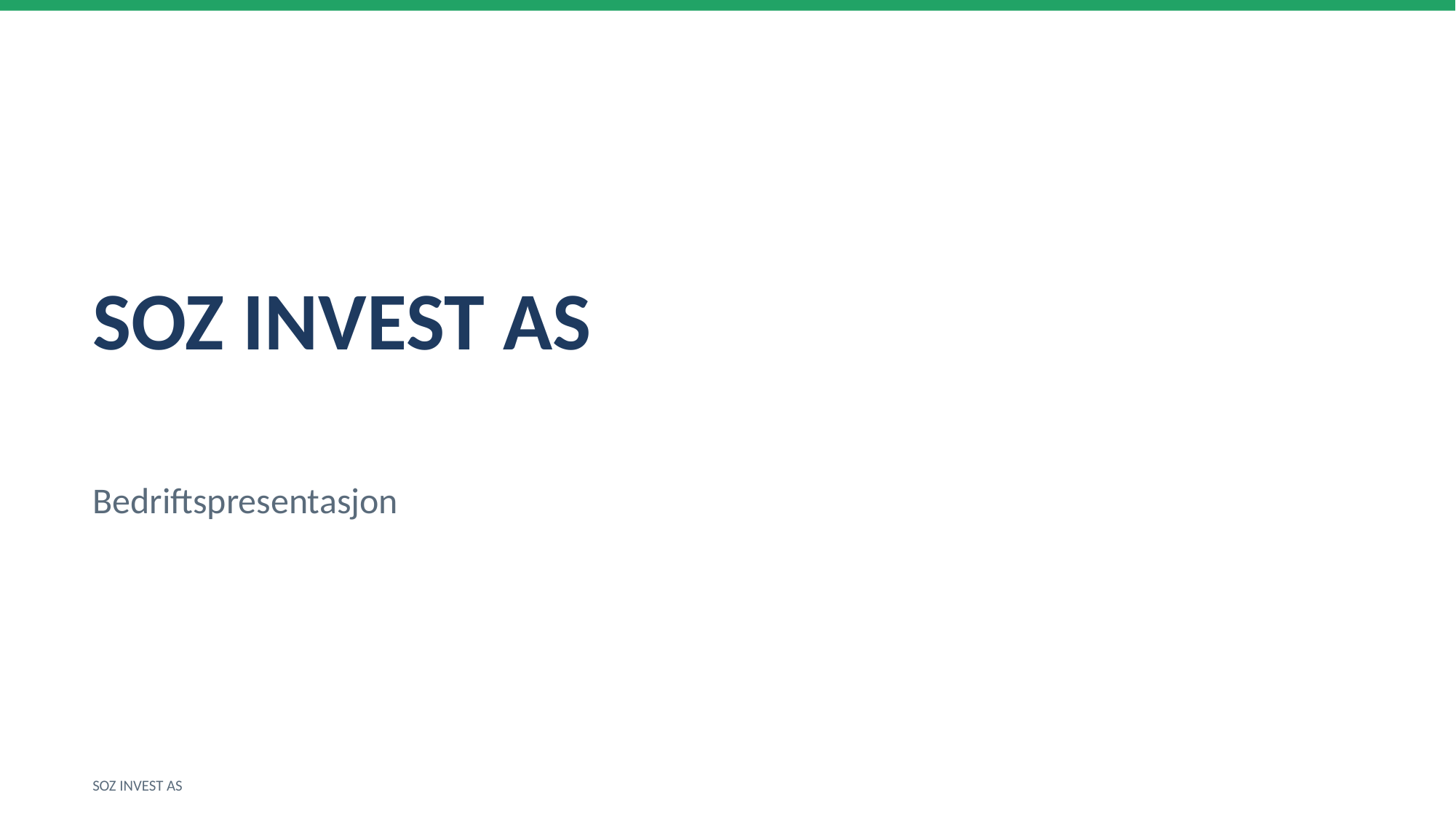

SOZ INVEST AS
Bedriftspresentasjon
SOZ INVEST AS